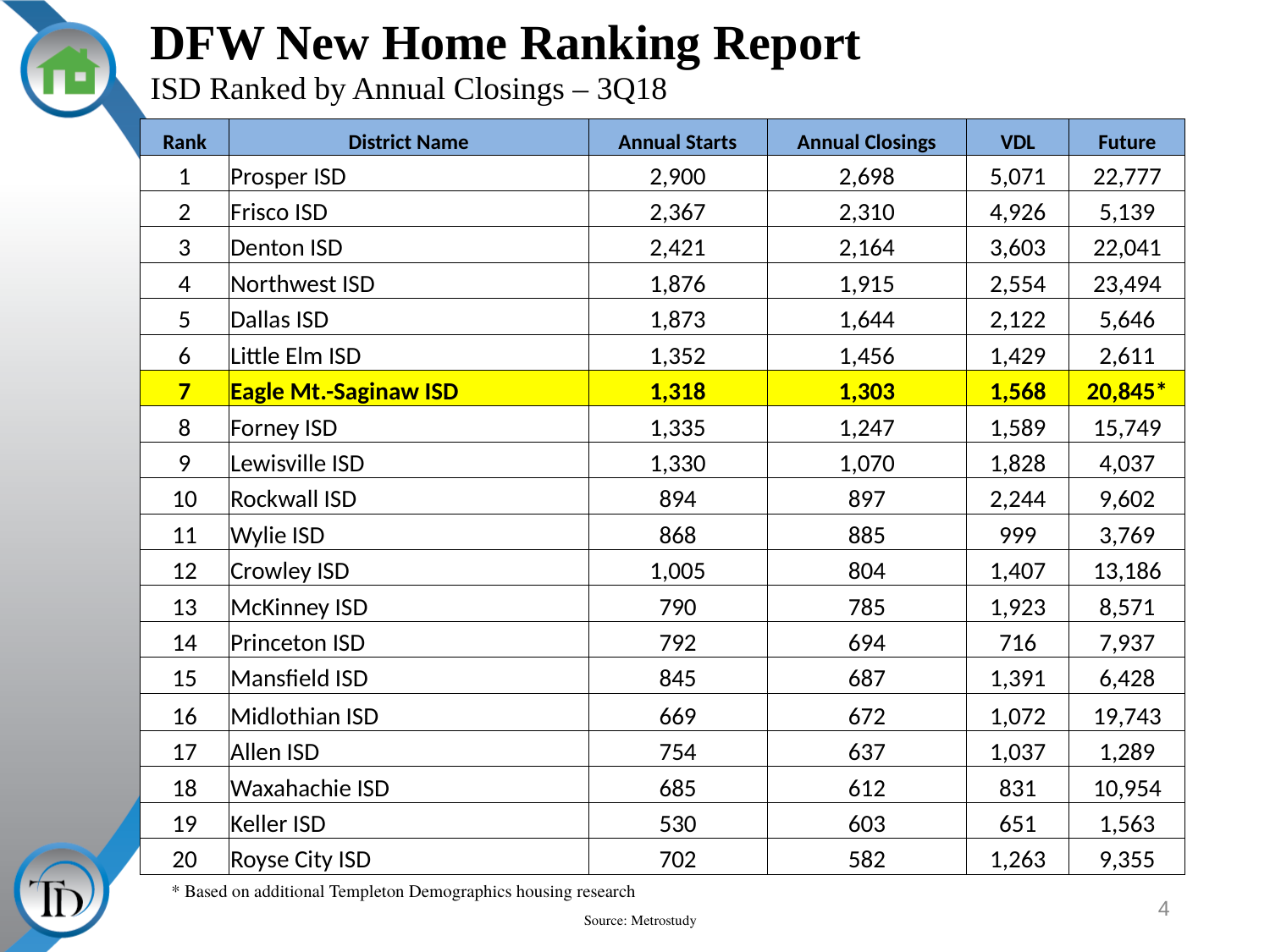

# DFW New Home Ranking Report
ISD Ranked by Annual Closings – 3Q18
| Rank | District Name | Annual Starts | Annual Closings | VDL | Future |
| --- | --- | --- | --- | --- | --- |
| 1 | Prosper ISD | 2,900 | 2,698 | 5,071 | 22,777 |
| 2 | Frisco ISD | 2,367 | 2,310 | 4,926 | 5,139 |
| 3 | Denton ISD | 2,421 | 2,164 | 3,603 | 22,041 |
| 4 | Northwest ISD | 1,876 | 1,915 | 2,554 | 23,494 |
| 5 | Dallas ISD | 1,873 | 1,644 | 2,122 | 5,646 |
| 6 | Little Elm ISD | 1,352 | 1,456 | 1,429 | 2,611 |
| 7 | Eagle Mt.-Saginaw ISD | 1,318 | 1,303 | 1,568 | 20,845\* |
| 8 | Forney ISD | 1,335 | 1,247 | 1,589 | 15,749 |
| 9 | Lewisville ISD | 1,330 | 1,070 | 1,828 | 4,037 |
| 10 | Rockwall ISD | 894 | 897 | 2,244 | 9,602 |
| 11 | Wylie ISD | 868 | 885 | 999 | 3,769 |
| 12 | Crowley ISD | 1,005 | 804 | 1,407 | 13,186 |
| 13 | McKinney ISD | 790 | 785 | 1,923 | 8,571 |
| 14 | Princeton ISD | 792 | 694 | 716 | 7,937 |
| 15 | Mansfield ISD | 845 | 687 | 1,391 | 6,428 |
| 16 | Midlothian ISD | 669 | 672 | 1,072 | 19,743 |
| 17 | Allen ISD | 754 | 637 | 1,037 | 1,289 |
| 18 | Waxahachie ISD | 685 | 612 | 831 | 10,954 |
| 19 | Keller ISD | 530 | 603 | 651 | 1,563 |
| 20 | Royse City ISD | 702 | 582 | 1,263 | 9,355 |
* Based on additional Templeton Demographics housing research
4
Source: Metrostudy